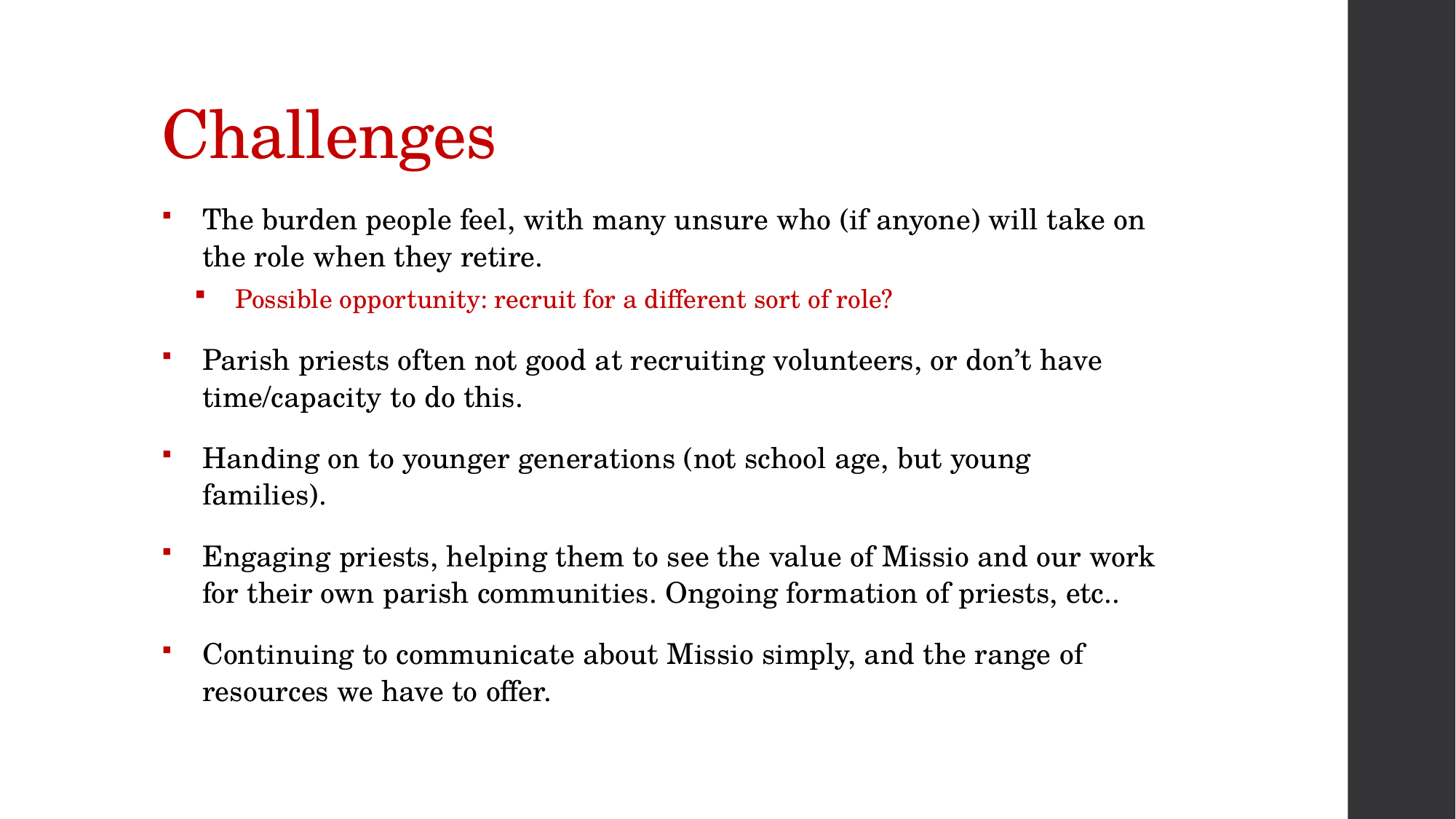

# Challenges
The burden people feel, with many unsure who (if anyone) will take on the role when they retire.
Possible opportunity: recruit for a different sort of role?
Parish priests often not good at recruiting volunteers, or don’t have time/capacity to do this.
Handing on to younger generations (not school age, but young families).
Engaging priests, helping them to see the value of Missio and our work for their own parish communities. Ongoing formation of priests, etc..
Continuing to communicate about Missio simply, and the range of resources we have to offer.